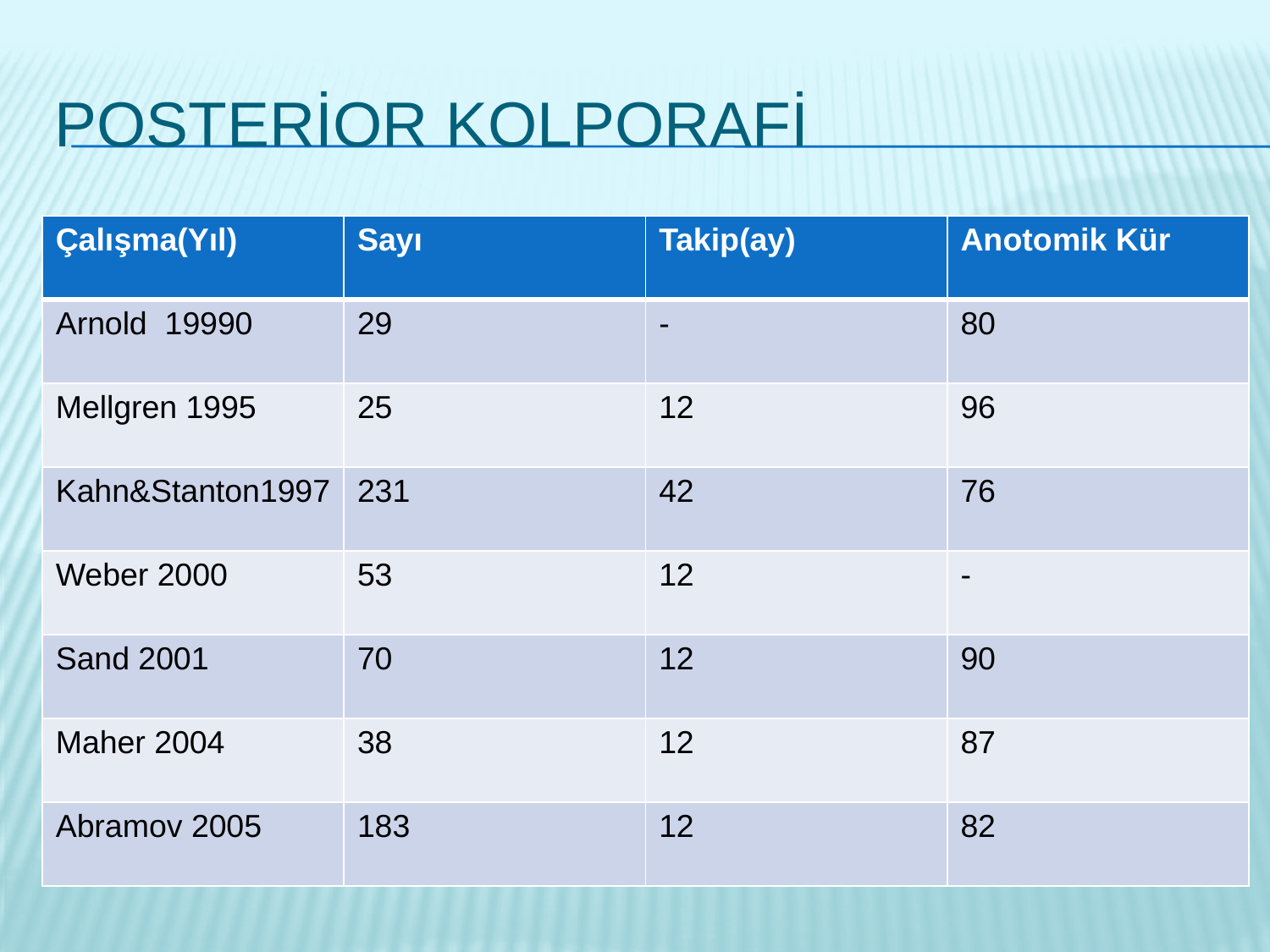

# Posterior Kolporafİ
| Çalışma(Yıl) | Sayı | Takip(ay) | Anotomik Kür |
| --- | --- | --- | --- |
| Arnold 19990 | 29 | - | 80 |
| Mellgren 1995 | 25 | 12 | 96 |
| Kahn&Stanton1997 | 231 | 42 | 76 |
| Weber 2000 | 53 | 12 | - |
| Sand 2001 | 70 | 12 | 90 |
| Maher 2004 | 38 | 12 | 87 |
| Abramov 2005 | 183 | 12 | 82 |